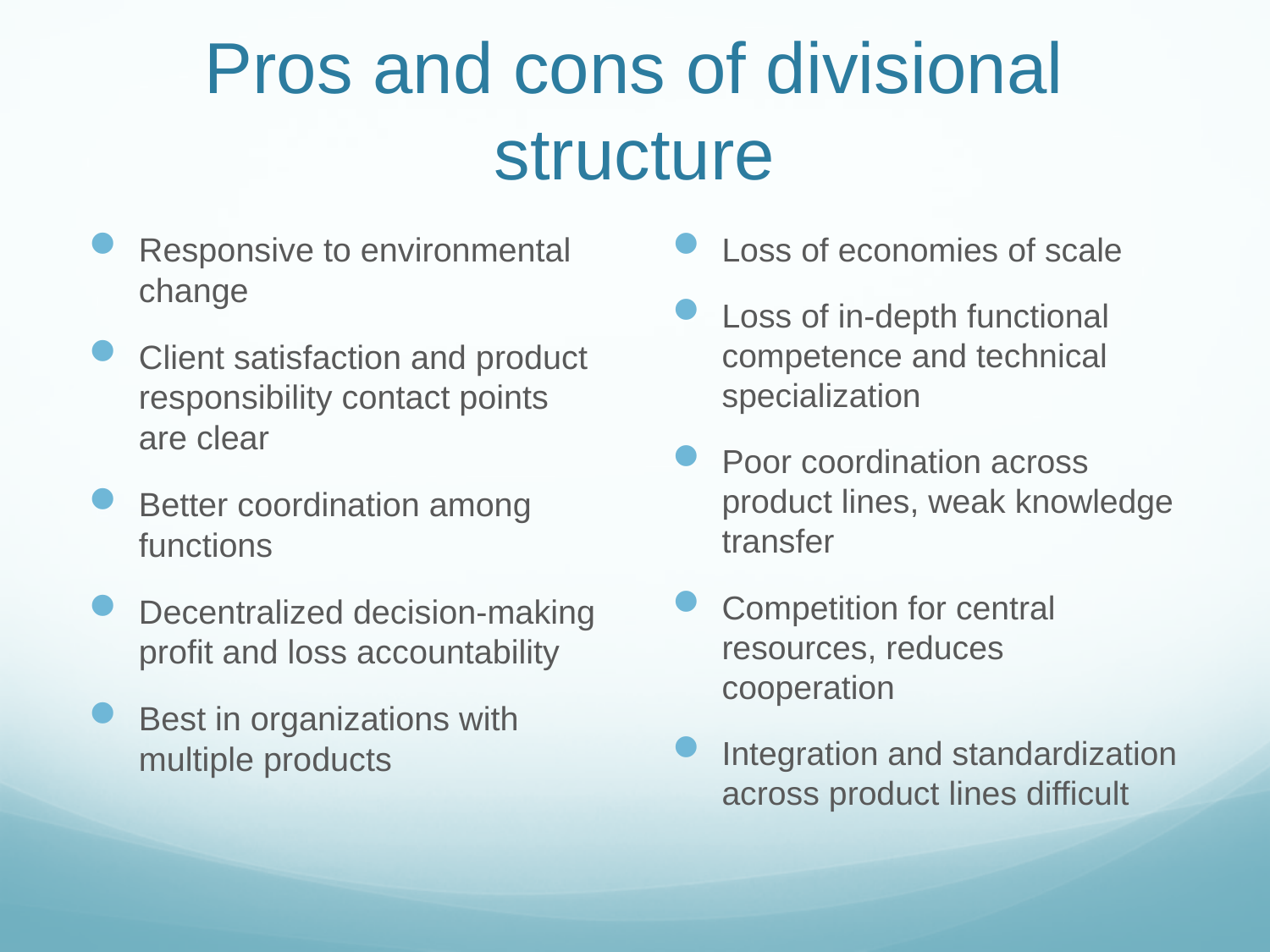

# Pros and cons of divisional structure
Responsive to environmental change
Client satisfaction and product responsibility contact points are clear
Better coordination among functions
Decentralized decision-making profit and loss accountability
Best in organizations with multiple products
Loss of economies of scale
Loss of in-depth functional competence and technical specialization
Poor coordination across product lines, weak knowledge transfer
Competition for central resources, reduces cooperation
Integration and standardization across product lines difficult